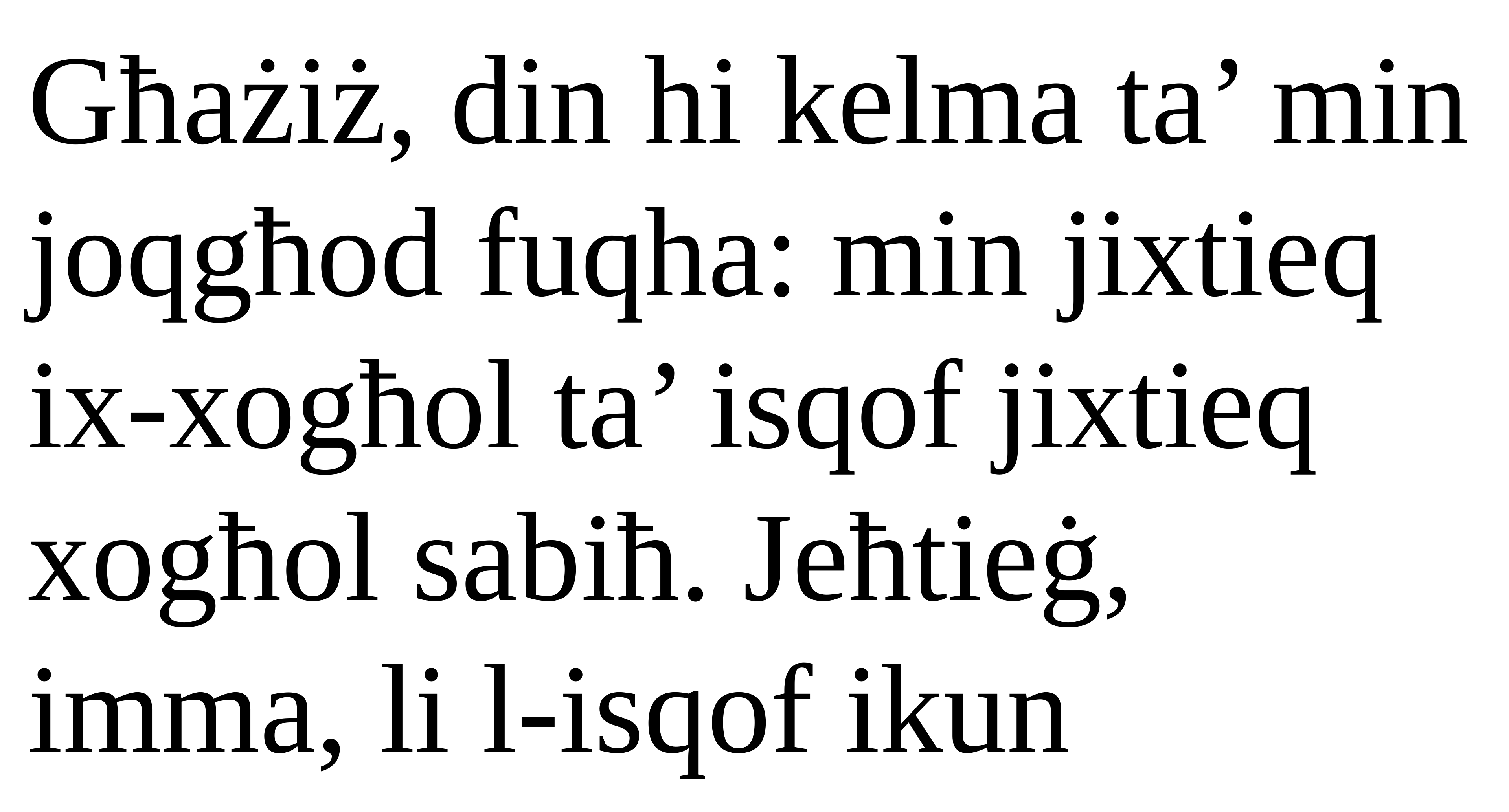

Għażiż, din hi kelma ta’ min joqgħod fuqha: min jixtieq ix-xogħol ta’ isqof jixtieq xogħol sabiħ. Jeħtieġ, imma, li l-isqof ikun